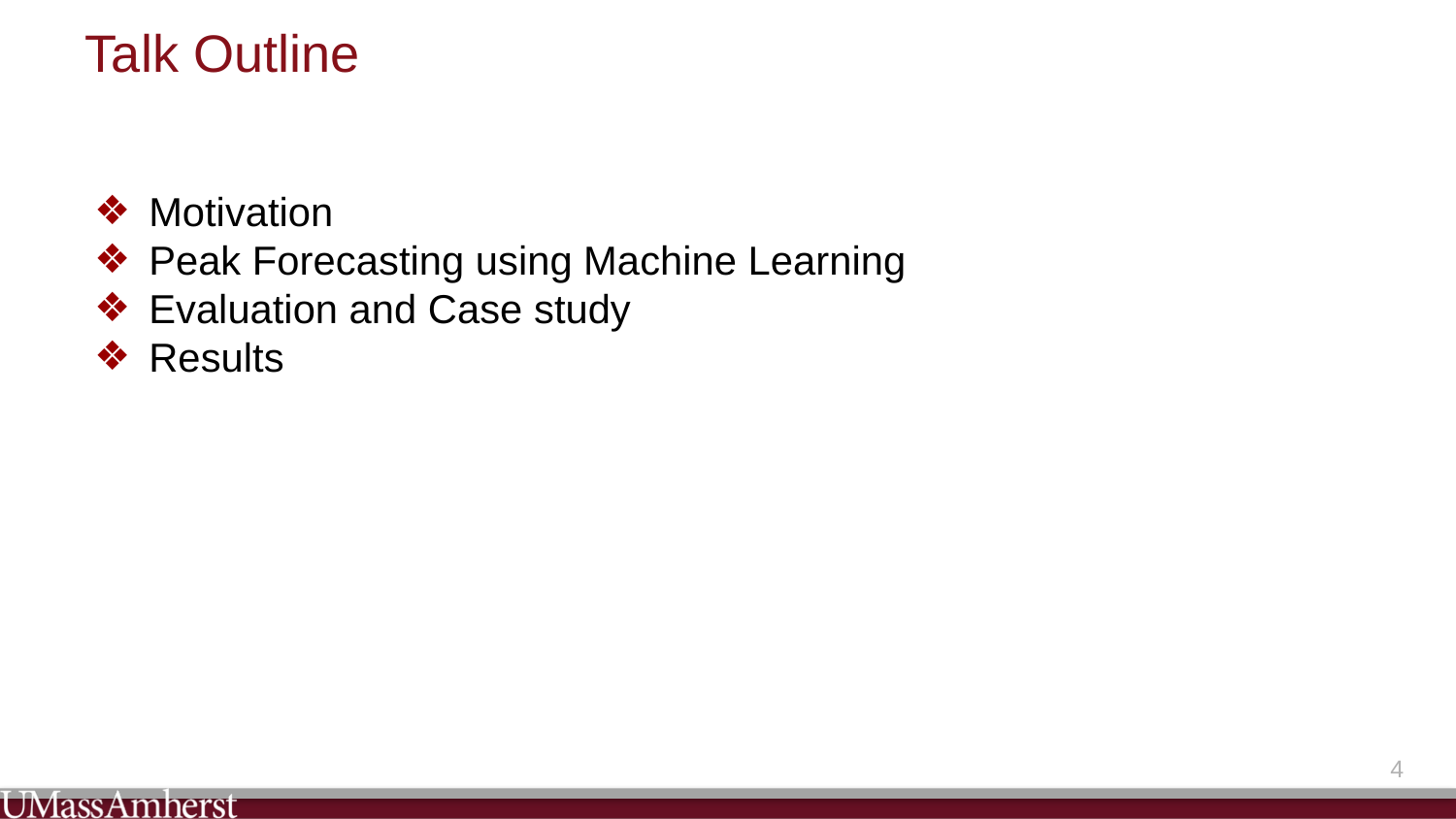

# Talk Outline
Motivation
Peak Forecasting using Machine Learning
Evaluation and Case study
Results

4